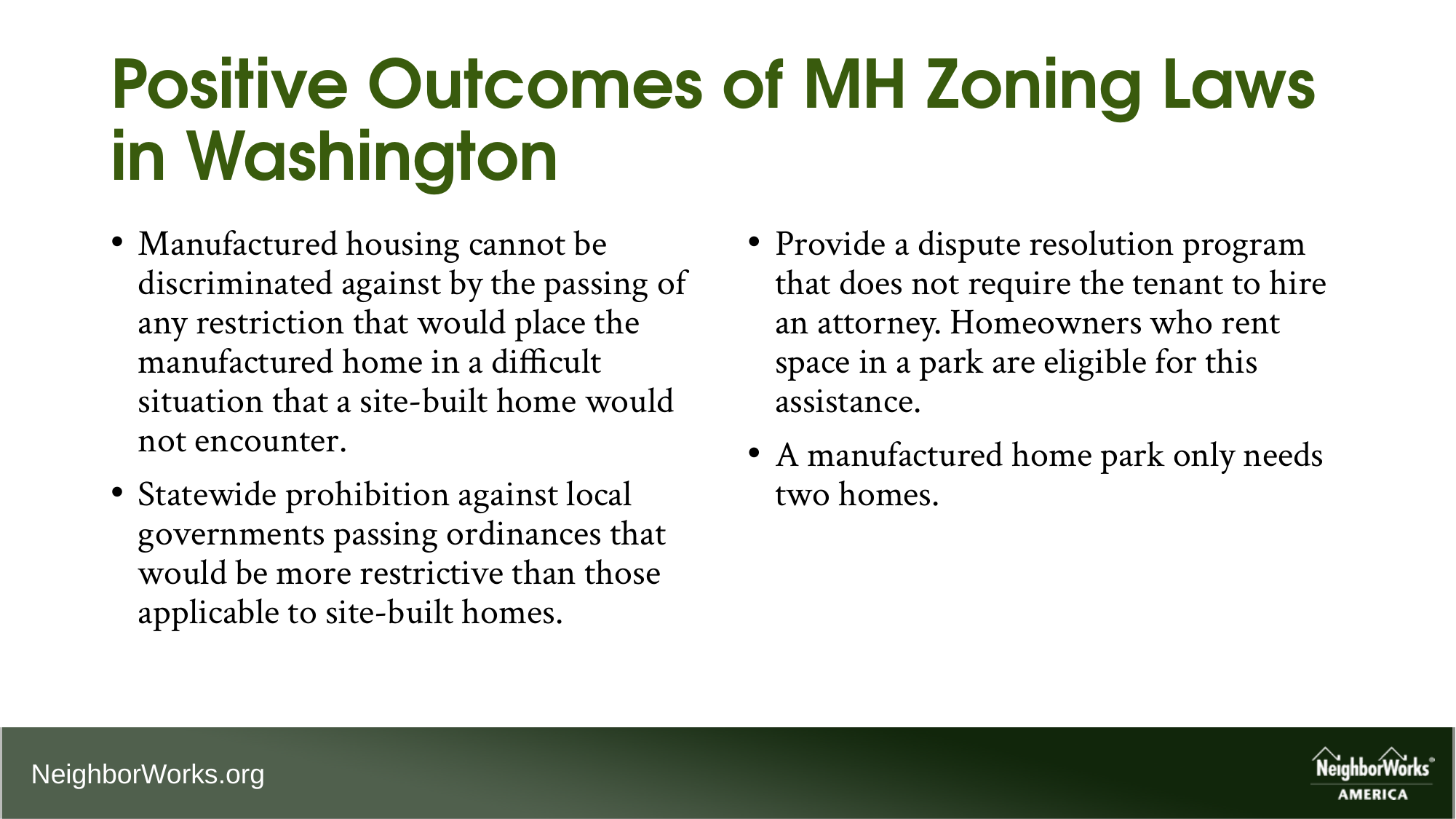

# Positive Outcomes of MH Zoning Laws in Washington
Manufactured housing cannot be discriminated against by the passing of any restriction that would place the manufactured home in a difficult situation that a site-built home would not encounter.
Statewide prohibition against local governments passing ordinances that would be more restrictive than those applicable to site-built homes.
Provide a dispute resolution program that does not require the tenant to hire an attorney. Homeowners who rent space in a park are eligible for this assistance.
A manufactured home park only needs two homes.